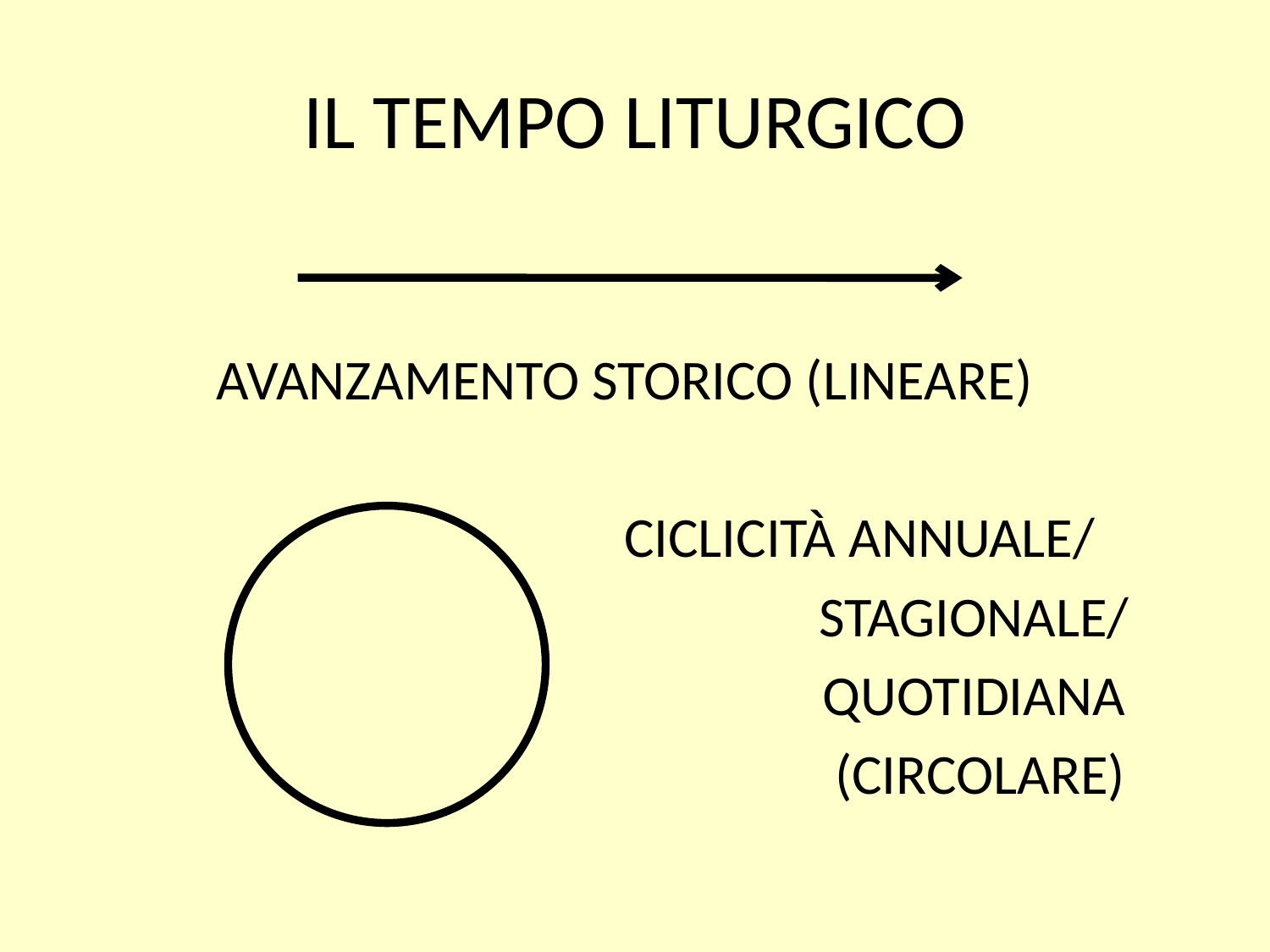

# IL TEMPO LITURGICO

AVANZAMENTO STORICO (LINEARE)

                                        CICLICITÀ ANNUALE/
                                                      STAGIONALE/
                                                      QUOTIDIANA
                                                       (CIRCOLARE)